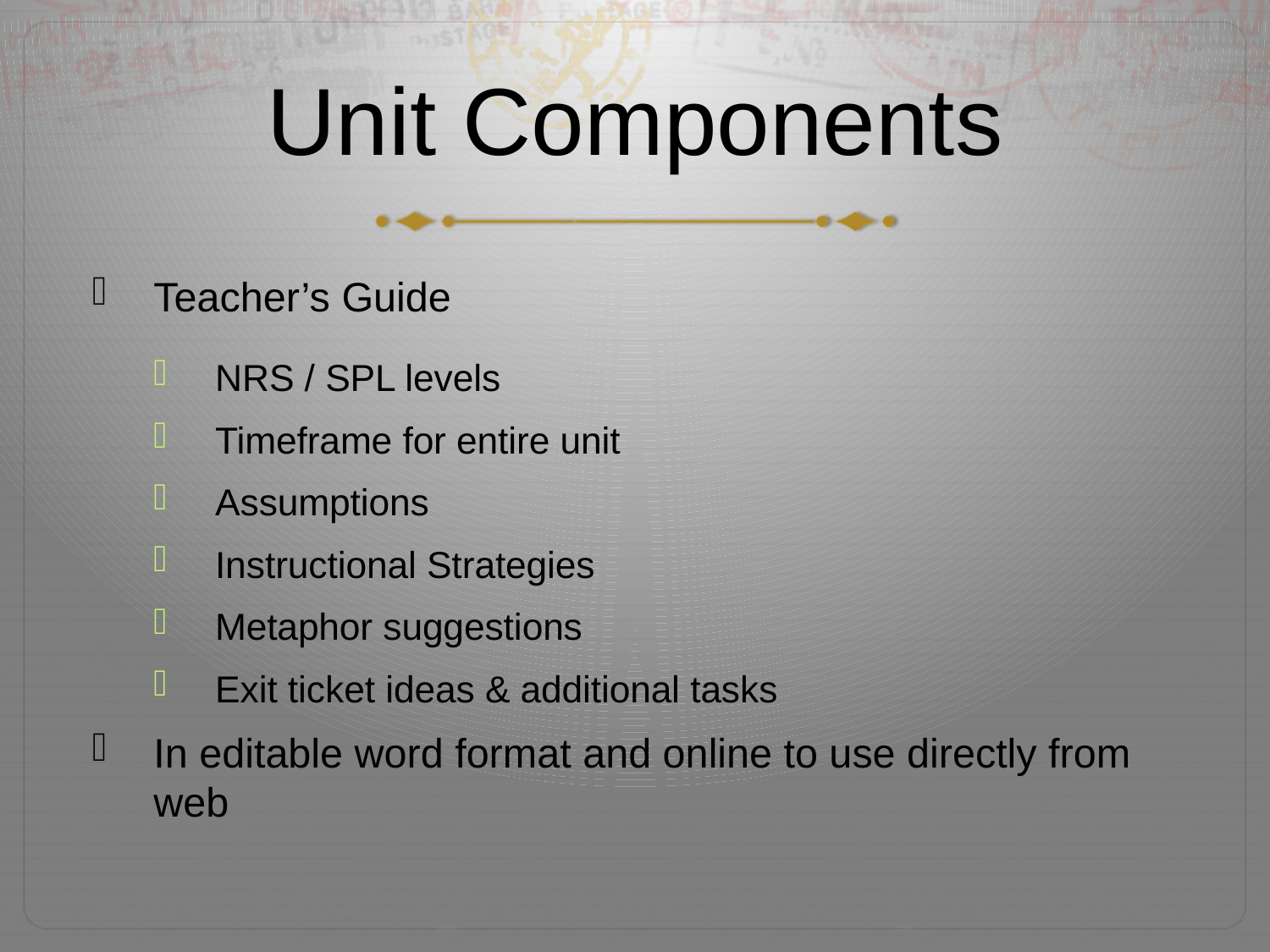

# Unit Components
Teacher’s Guide
NRS / SPL levels
Timeframe for entire unit
Assumptions
Instructional Strategies
Metaphor suggestions
Exit ticket ideas & additional tasks
In editable word format and online to use directly from web